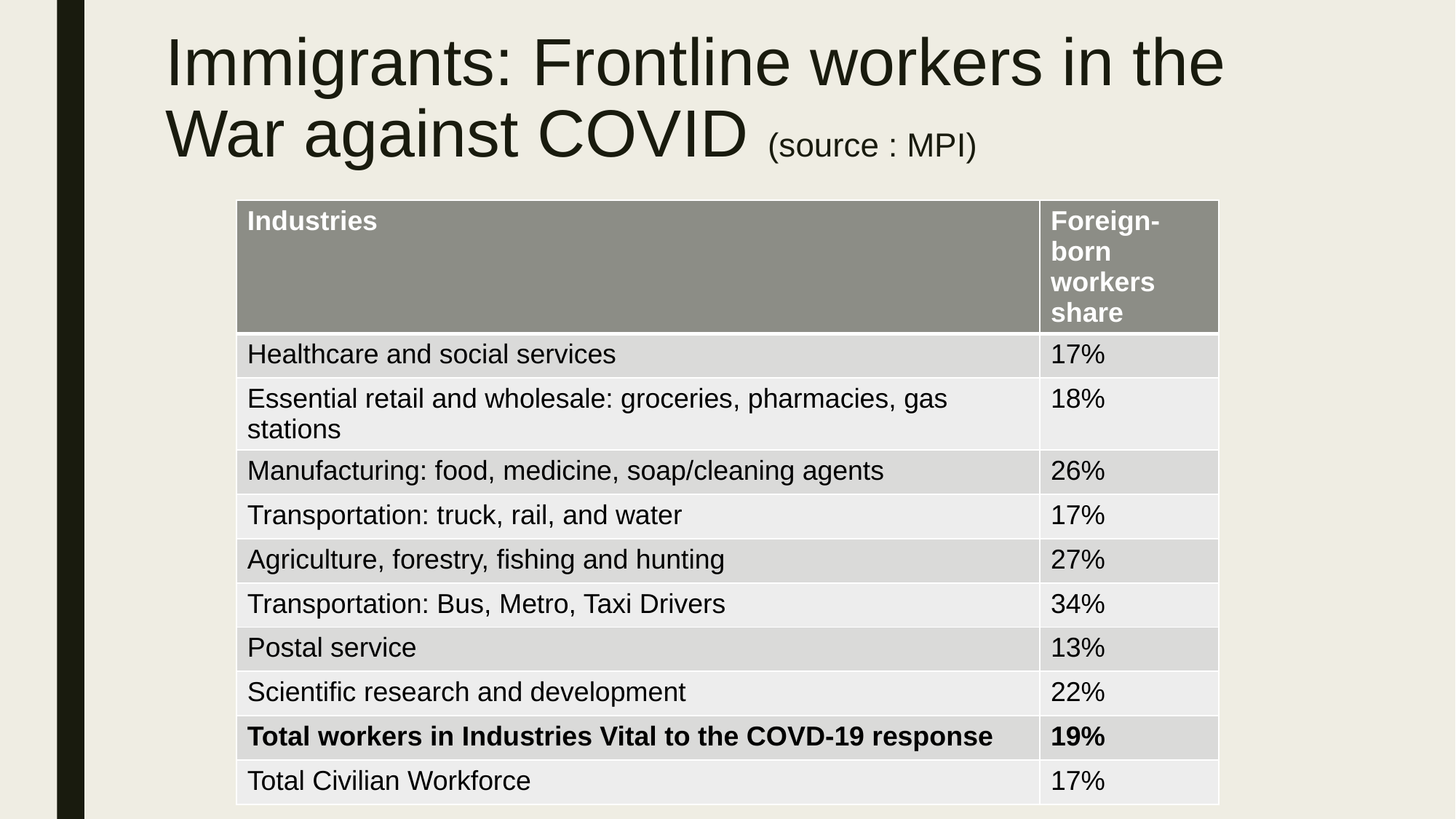

# Immigrants: Frontline workers in the War against COVID (source : MPI)
| Industries | Foreign-born workers share |
| --- | --- |
| Healthcare and social services | 17% |
| Essential retail and wholesale: groceries, pharmacies, gas stations | 18% |
| Manufacturing: food, medicine, soap/cleaning agents | 26% |
| Transportation: truck, rail, and water | 17% |
| Agriculture, forestry, fishing and hunting | 27% |
| Transportation: Bus, Metro, Taxi Drivers | 34% |
| Postal service | 13% |
| Scientific research and development | 22% |
| Total workers in Industries Vital to the COVD-19 response | 19% |
| Total Civilian Workforce | 17% |